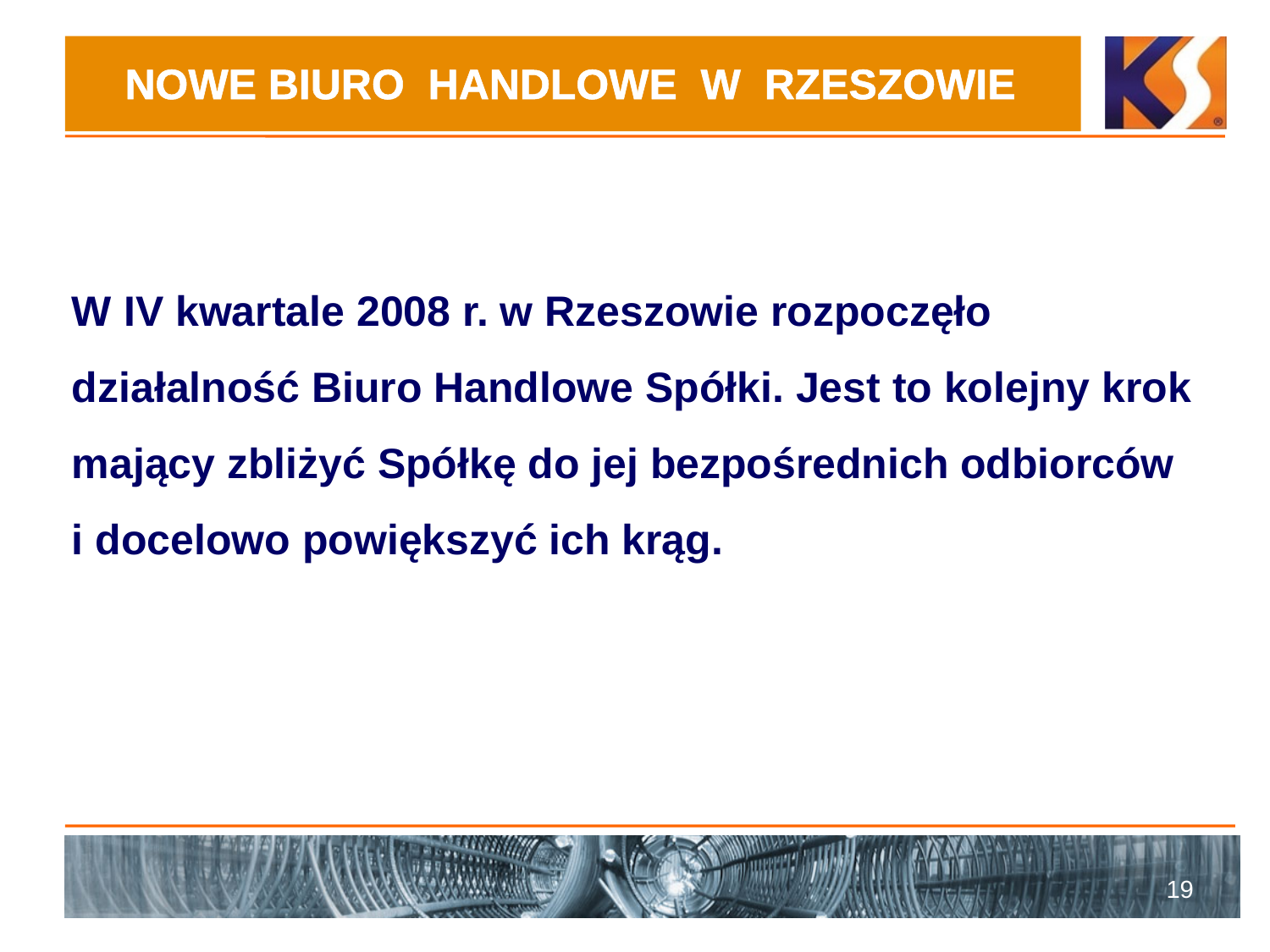

# NOWE BIURO  HANDLOWE  W  RZESZOWIE

W IV kwartale 2008 r. w Rzeszowie rozpoczęło działalność Biuro Handlowe Spółki. Jest to kolejny krok mający zbliżyć Spółkę do jej bezpośrednich odbiorców i docelowo powiększyć ich krąg.

19